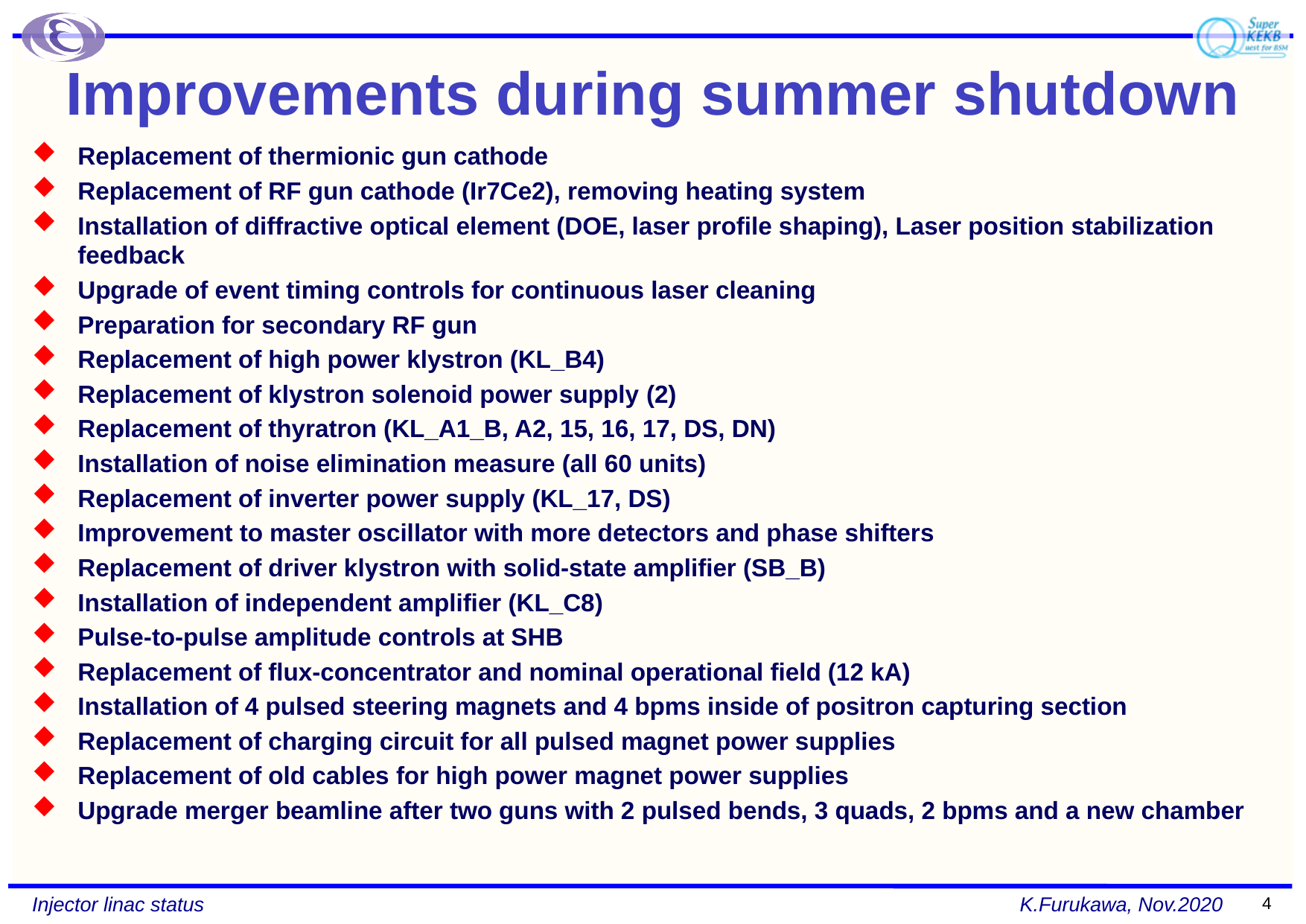

# Improvements during summer shutdown
Replacement of thermionic gun cathode
Replacement of RF gun cathode (Ir7Ce2), removing heating system
Installation of diffractive optical element (DOE, laser profile shaping), Laser position stabilization feedback
Upgrade of event timing controls for continuous laser cleaning
Preparation for secondary RF gun
Replacement of high power klystron (KL_B4)
Replacement of klystron solenoid power supply (2)
Replacement of thyratron (KL_A1_B, A2, 15, 16, 17, DS, DN)
Installation of noise elimination measure (all 60 units)
Replacement of inverter power supply (KL_17, DS)
Improvement to master oscillator with more detectors and phase shifters
Replacement of driver klystron with solid-state amplifier (SB_B)
Installation of independent amplifier (KL_C8)
Pulse-to-pulse amplitude controls at SHB
Replacement of flux-concentrator and nominal operational field (12 kA)
Installation of 4 pulsed steering magnets and 4 bpms inside of positron capturing section
Replacement of charging circuit for all pulsed magnet power supplies
Replacement of old cables for high power magnet power supplies
Upgrade merger beamline after two guns with 2 pulsed bends, 3 quads, 2 bpms and a new chamber
4